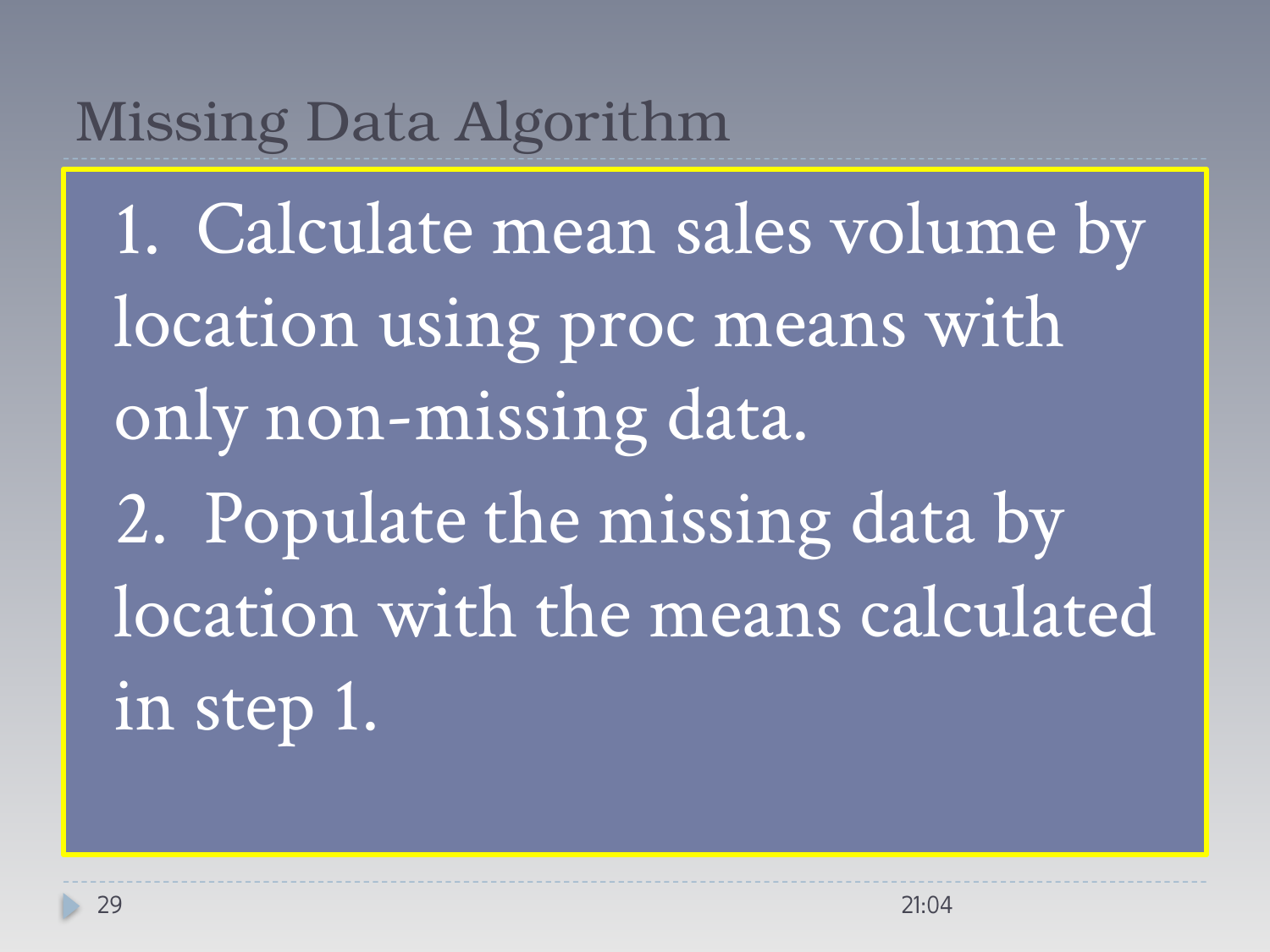

# Missing Data Algorithm
1.  Calculate mean sales volume by location using proc means with only non-missing data.
2.  Populate the missing data by location with the means calculated in step 1.
29

21:04